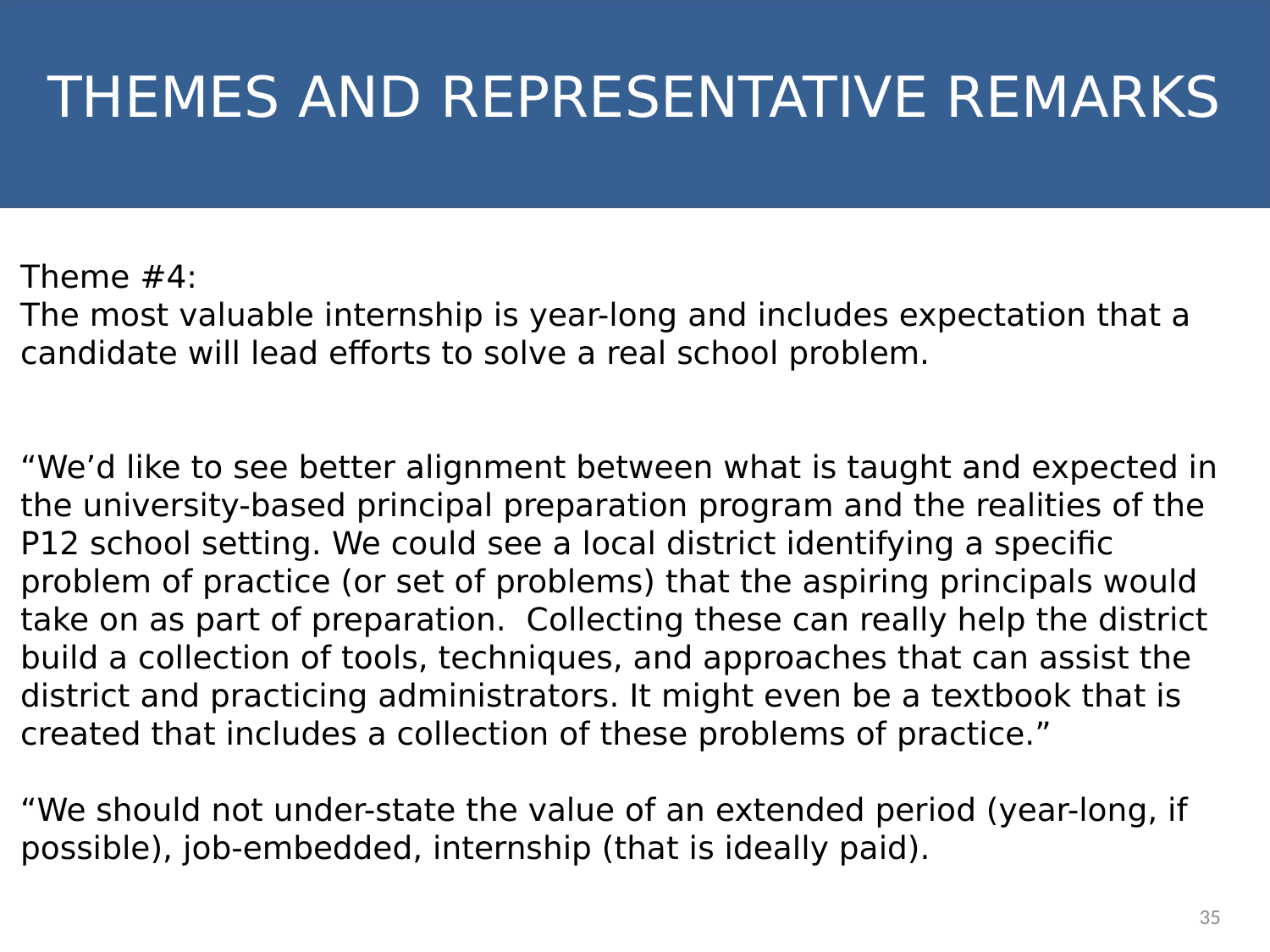

NEXT STEPS

Themes and representative remarks
Theme #4:
The most valuable internship is year-long and includes expectation that a candidate will lead efforts to solve a real school problem.

“We’d like to see better alignment between what is taught and expected in the university-based principal preparation program and the realities of the P12 school setting. We could see a local district identifying a specific problem of practice (or set of problems) that the aspiring principals would take on as part of preparation.  Collecting these can really help the district build a collection of tools, techniques, and approaches that can assist the district and practicing administrators. It might even be a textbook that is created that includes a collection of these problems of practice.”

“We should not under-state the value of an extended period (year-long, if possible), job-embedded, internship (that is ideally paid).

35